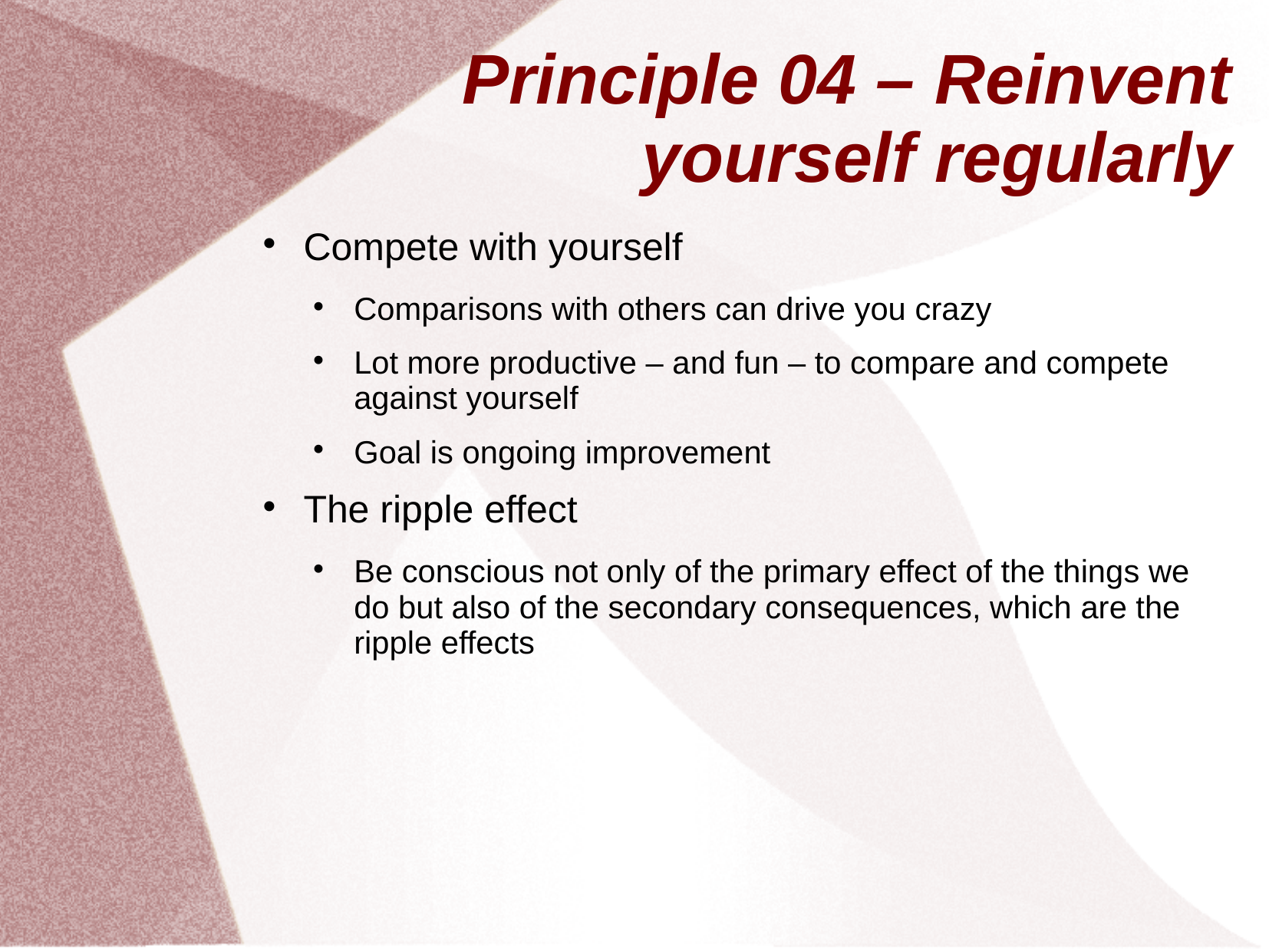

# Principle 04 – Reinvent yourself regularly
Compete with yourself
Comparisons with others can drive you crazy
Lot more productive – and fun – to compare and compete against yourself
Goal is ongoing improvement
The ripple effect
Be conscious not only of the primary effect of the things we do but also of the secondary consequences, which are the ripple effects